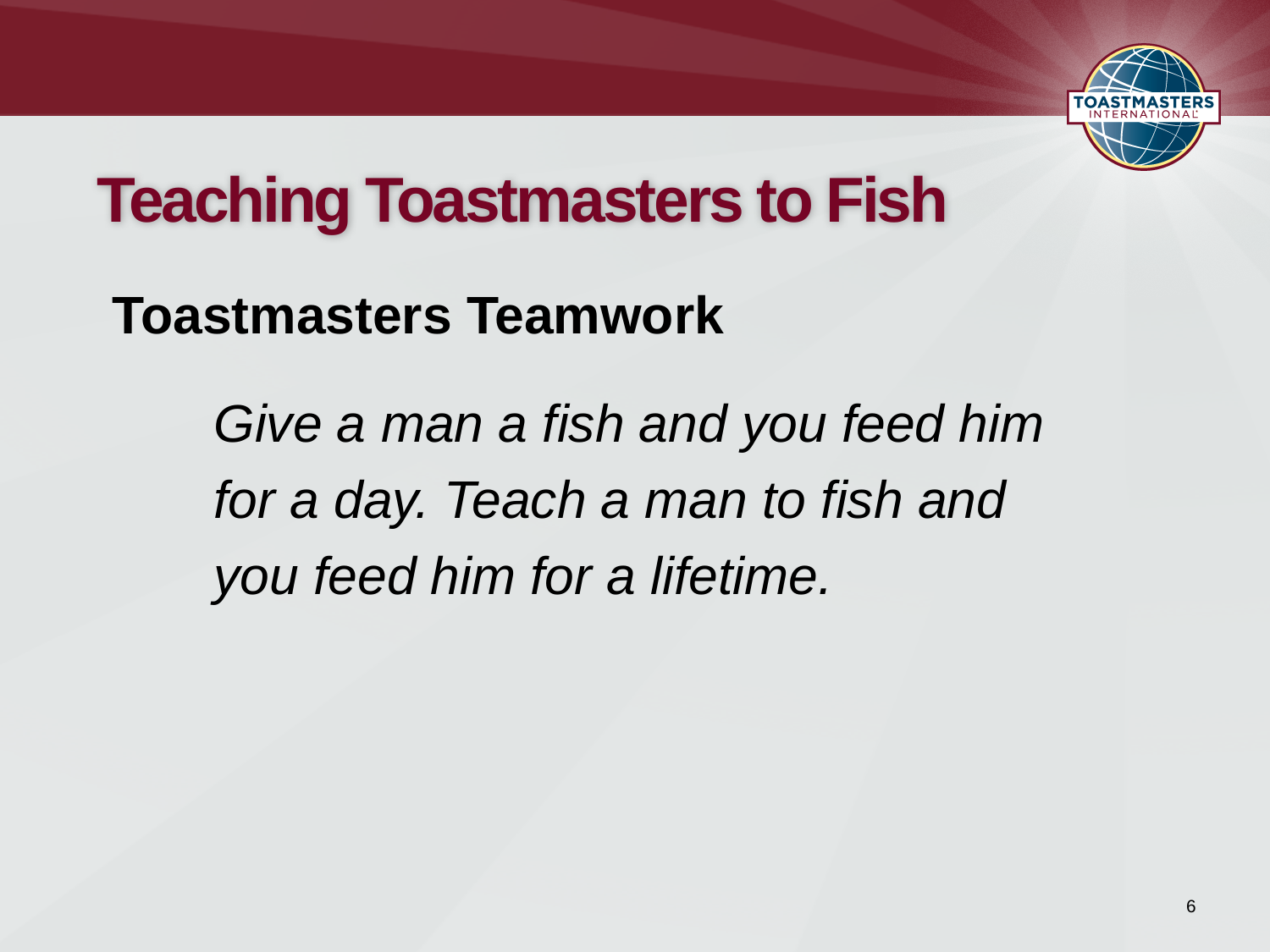

# Teaching Toastmasters to Fish
Toastmasters Teamwork
Give a man a fish and you feed him for a day. Teach a man to fish and you feed him for a lifetime.
6